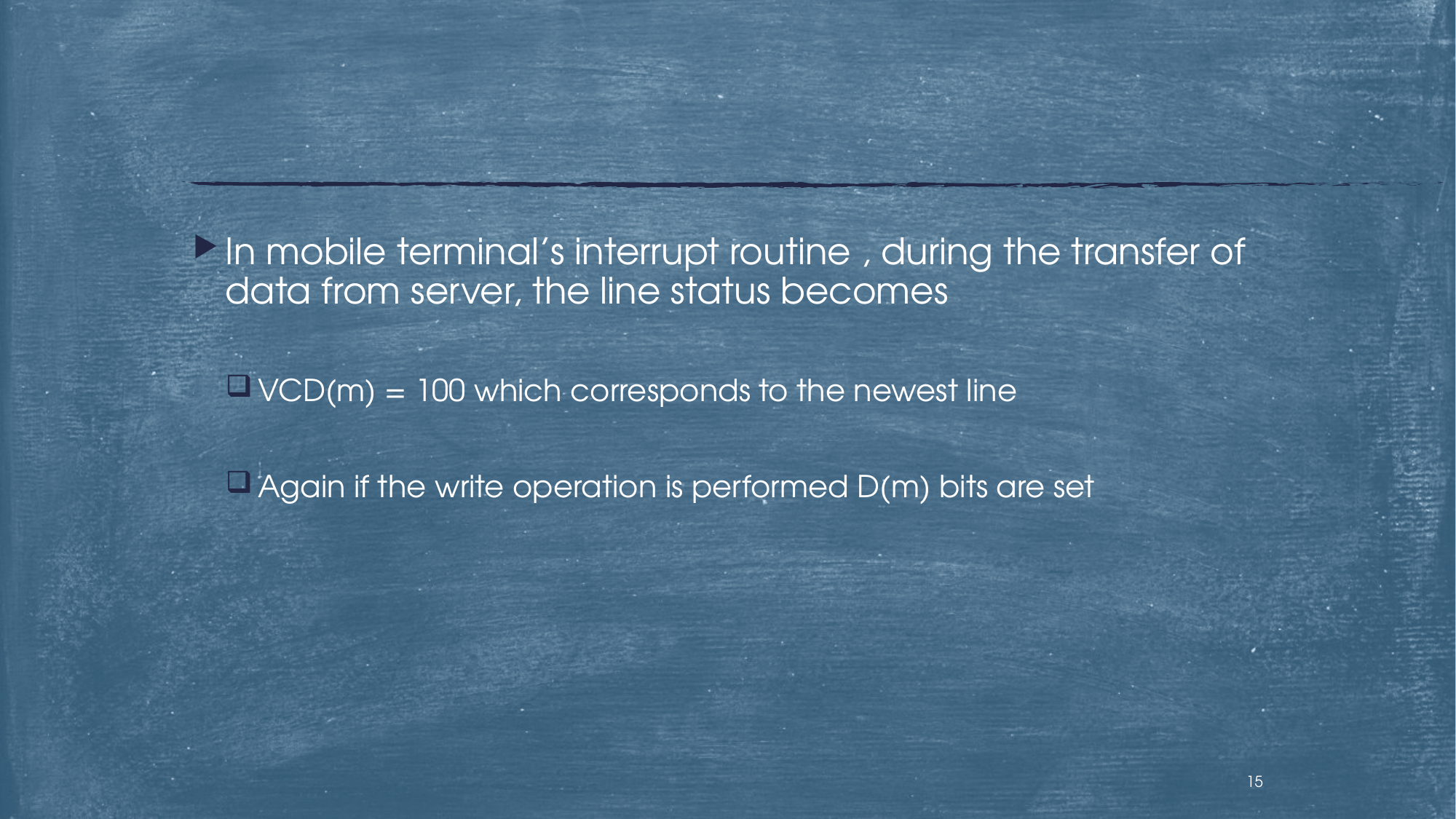

#
In mobile terminal’s interrupt routine , during the transfer of data from server, the line status becomes

VCD(m) = 100 which corresponds to the newest line

Again if the write operation is performed D(m) bits are set
15